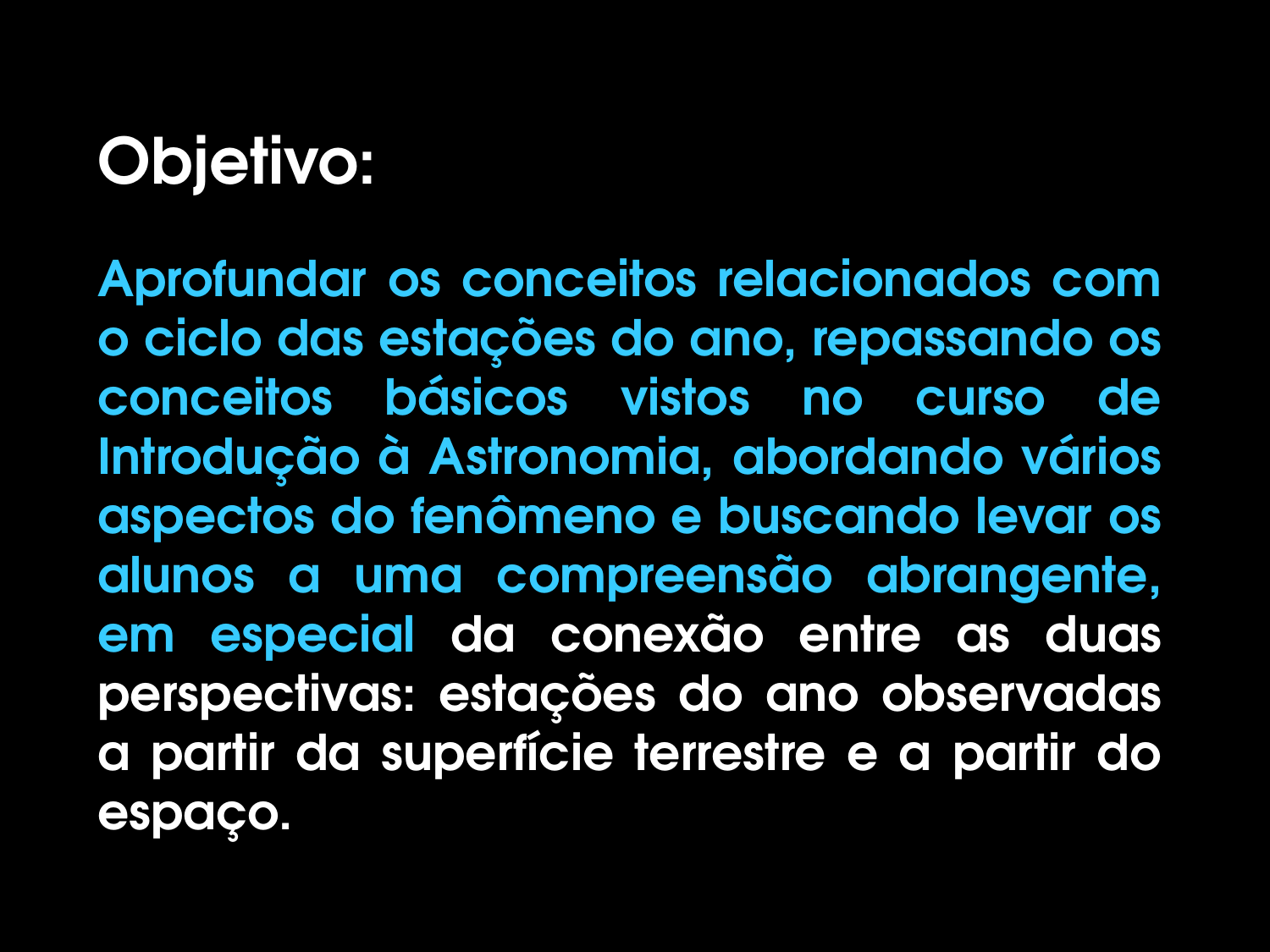

# Objetivo:
Aprofundar os conceitos relacionados com o ciclo das estações do ano, repassando os conceitos básicos vistos no curso de Introdução à Astronomia, abordando vários aspectos do fenômeno e buscando levar os alunos a uma compreensão abrangente, em especial da conexão entre as duas perspectivas: estações do ano observadas a partir da superfície terrestre e a partir do espaço.